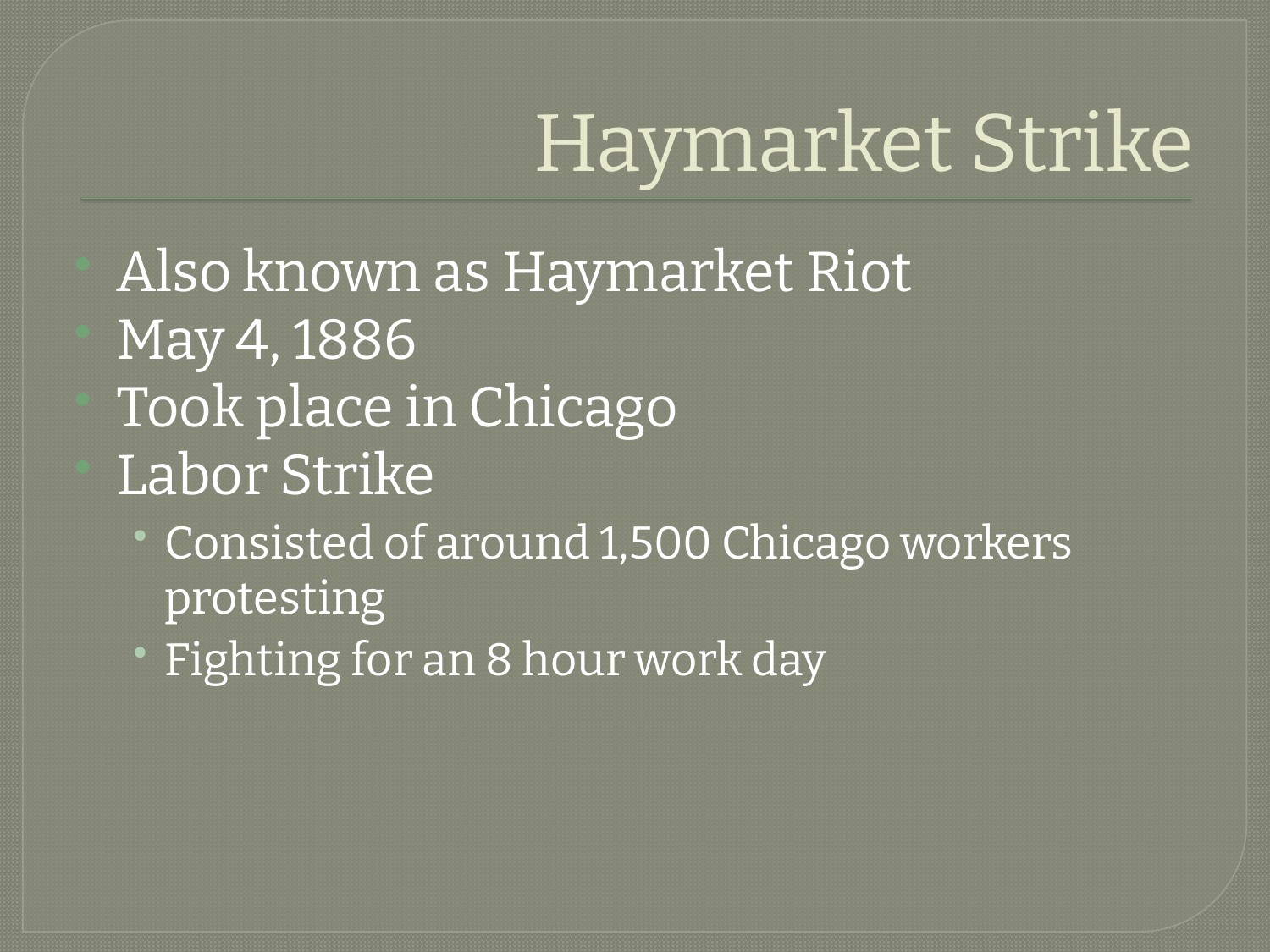

# Haymarket Strike
Also known as Haymarket Riot
May 4, 1886
Took place in Chicago
Labor Strike
Consisted of around 1,500 Chicago workers protesting
Fighting for an 8 hour work day